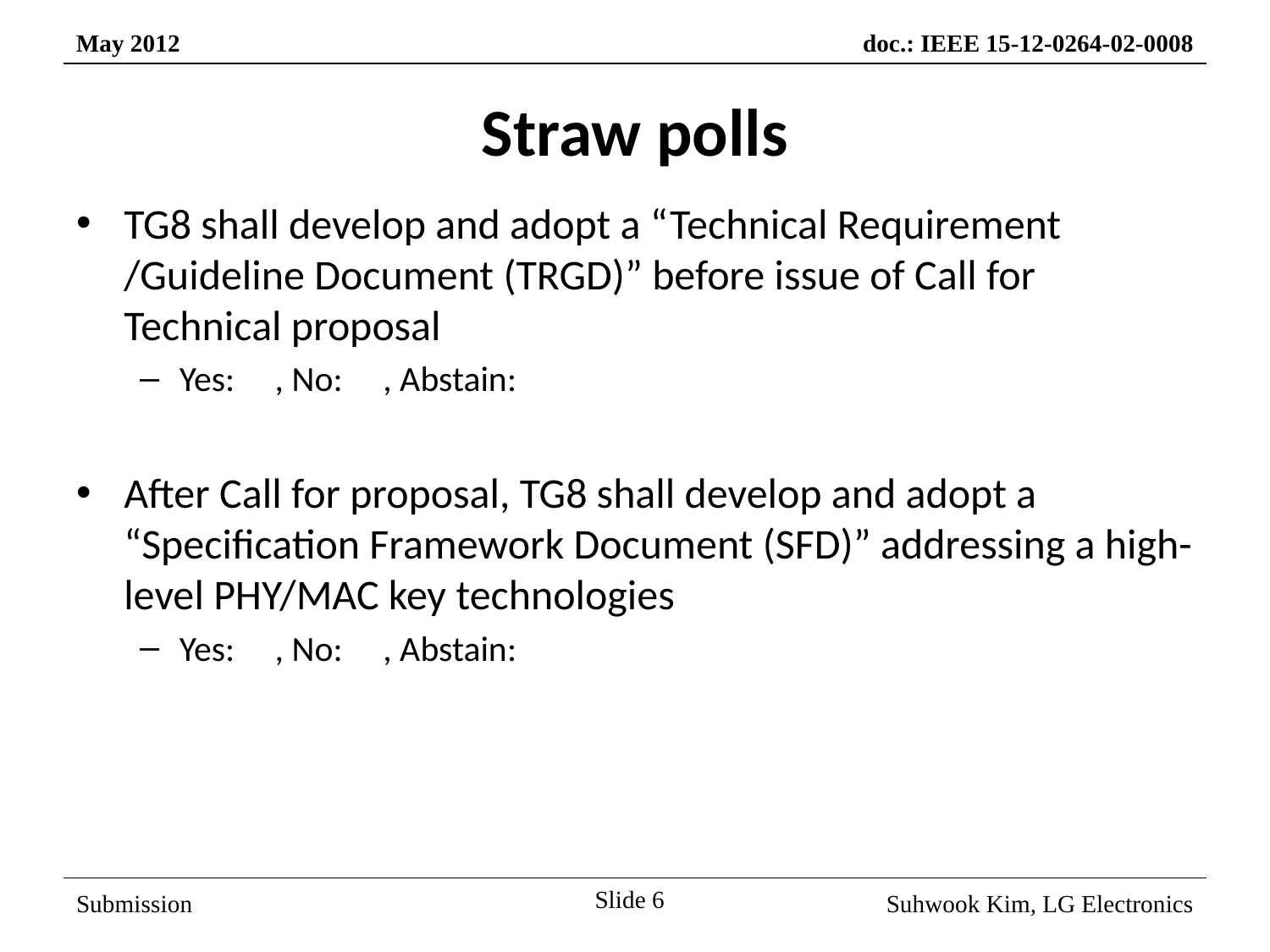

# Straw polls
TG8 shall develop and adopt a “Technical Requirement /Guideline Document (TRGD)” before issue of Call for Technical proposal
Yes:     , No:     , Abstain:

After Call for proposal, TG8 shall develop and adopt a “Specification Framework Document (SFD)” addressing a high-level PHY/MAC key technologies
Yes:     , No:     , Abstain:

Slide 6